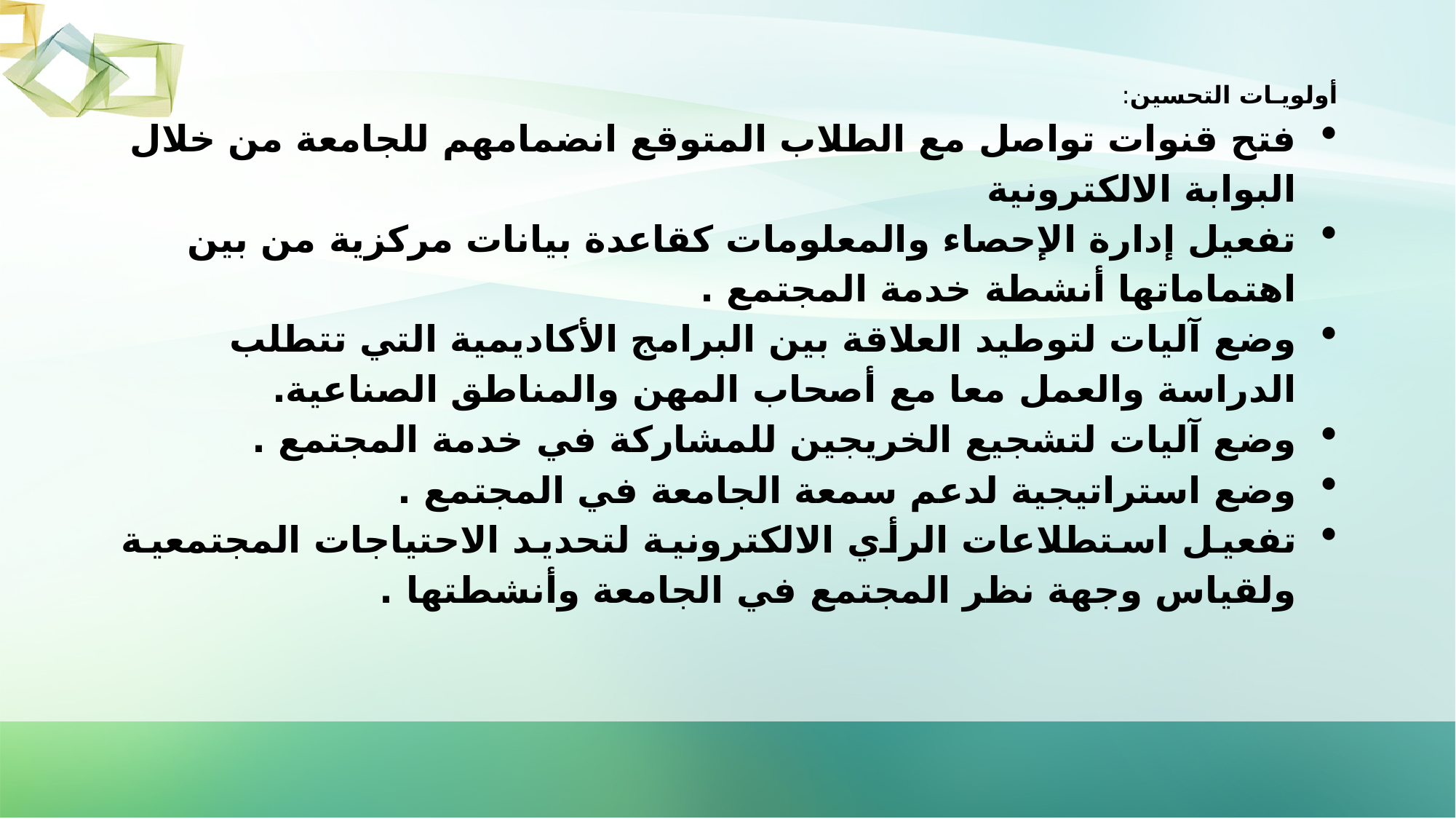

أولويـات التحسين:
فتح قنوات تواصل مع الطلاب المتوقع انضمامهم للجامعة من خلال البوابة الالكترونية
تفعيل إدارة الإحصاء والمعلومات كقاعدة بيانات مركزية من بين اهتماماتها أنشطة خدمة المجتمع .
وضع آليات لتوطيد العلاقة بين البرامج الأكاديمية التي تتطلب الدراسة والعمل معا مع أصحاب المهن والمناطق الصناعية.
وضع آليات لتشجيع الخريجين للمشاركة في خدمة المجتمع .
وضع استراتيجية لدعم سمعة الجامعة في المجتمع .
تفعيل استطلاعات الرأي الالكترونية لتحديد الاحتياجات المجتمعية ولقياس وجهة نظر المجتمع في الجامعة وأنشطتها .